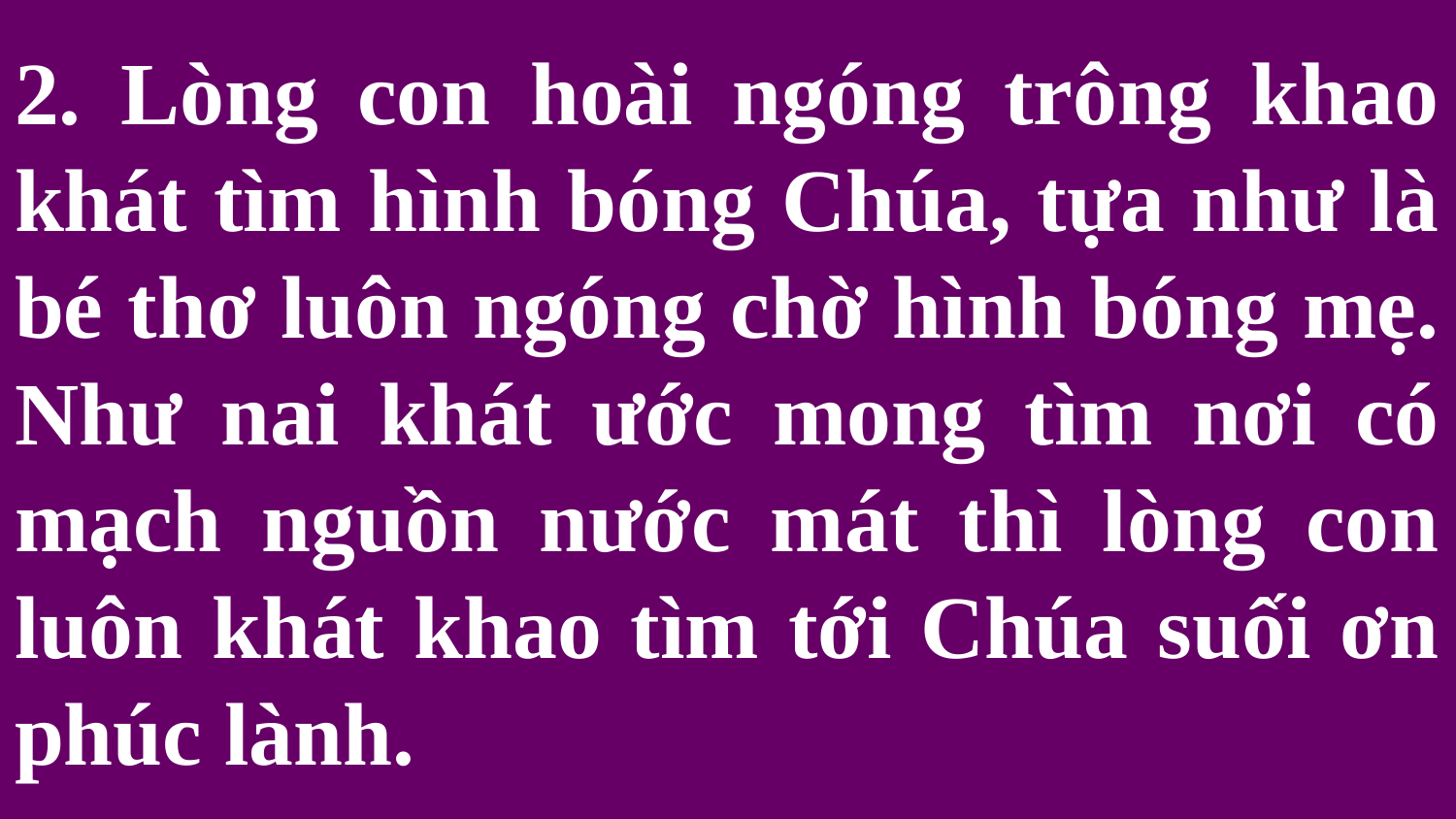

# 2. Lòng con hoài ngóng trông khao khát tìm hình bóng Chúa, tựa như là bé thơ luôn ngóng chờ hình bóng mẹ. Như nai khát ước mong tìm nơi có mạch nguồn nước mát thì lòng con luôn khát khao tìm tới Chúa suối ơn phúc lành.